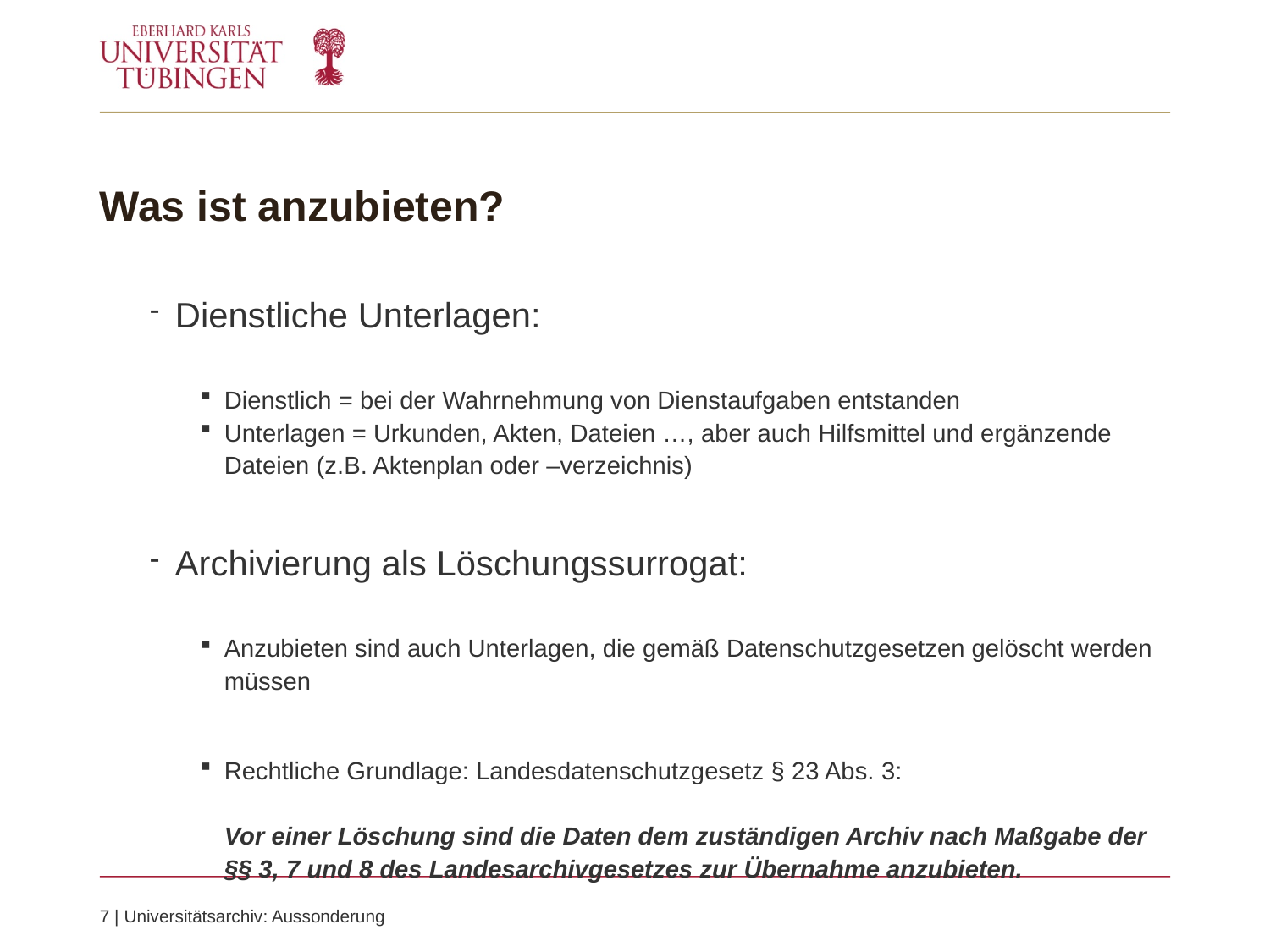

# Was ist anzubieten?

Dienstliche Unterlagen:
Dienstlich = bei der Wahrnehmung von Dienstaufgaben entstanden
Unterlagen = Urkunden, Akten, Dateien …, aber auch Hilfsmittel und ergänzende Dateien (z.B. Aktenplan oder –verzeichnis)

Archivierung als Löschungssurrogat:
Anzubieten sind auch Unterlagen, die gemäß Datenschutzgesetzen gelöscht werden müssen

Rechtliche Grundlage: Landesdatenschutzgesetz § 23 Abs. 3:
Vor einer Löschung sind die Daten dem zuständigen Archiv nach Maßgabe der §§ 3, 7 und 8 des Landesarchivgesetzes zur Übernahme anzubieten.
7 | Universitätsarchiv: Aussonderung